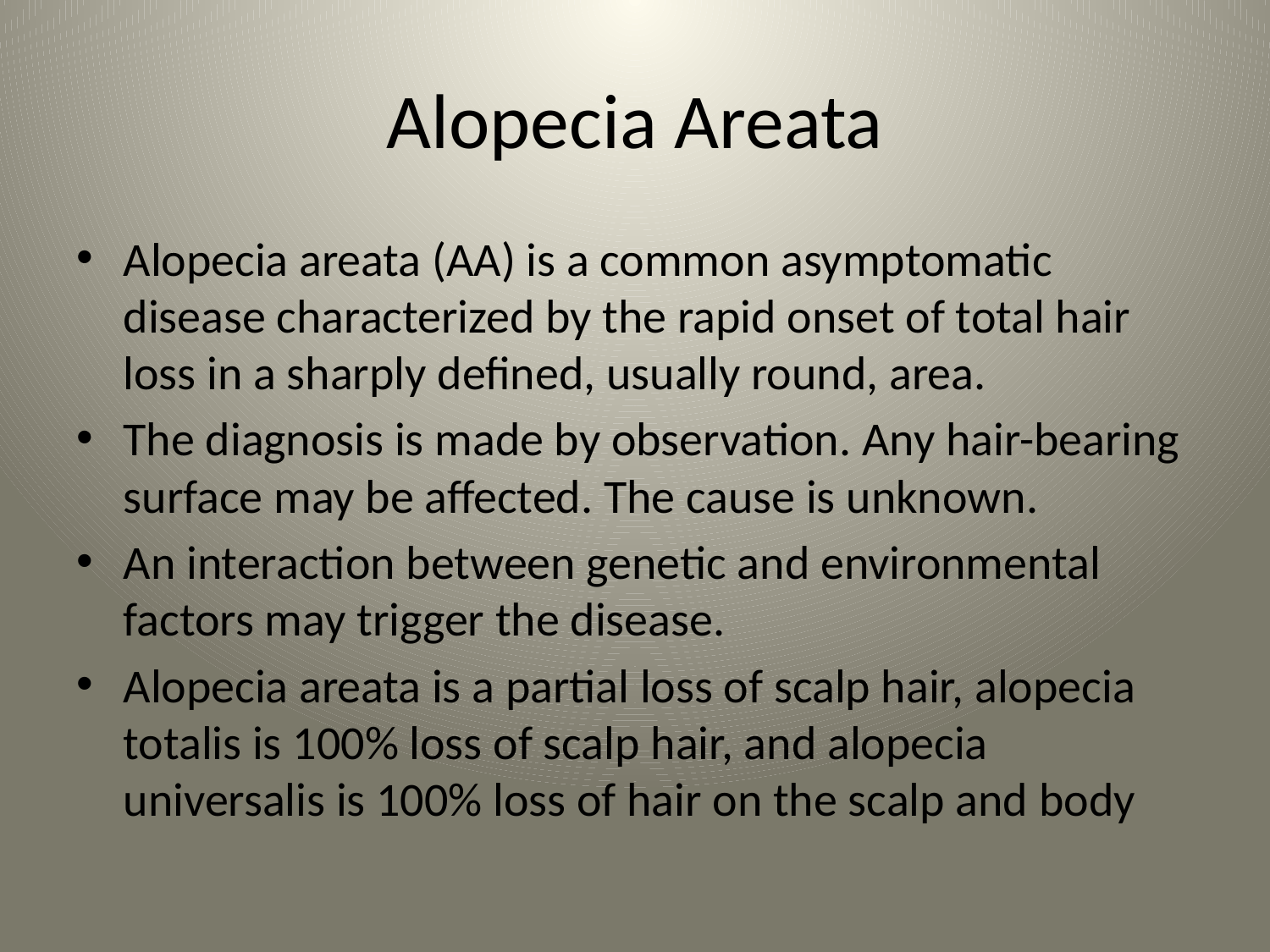

# Alopecia Areata
Alopecia areata (AA) is a common asymptomatic disease characterized by the rapid onset of total hair loss in a sharply defined, usually round, area.
The diagnosis is made by observation. Any hair-bearing surface may be affected. The cause is unknown.
An interaction between genetic and environmental factors may trigger the disease.
Alopecia areata is a partial loss of scalp hair, alopecia totalis is 100% loss of scalp hair, and alopecia universalis is 100% loss of hair on the scalp and body